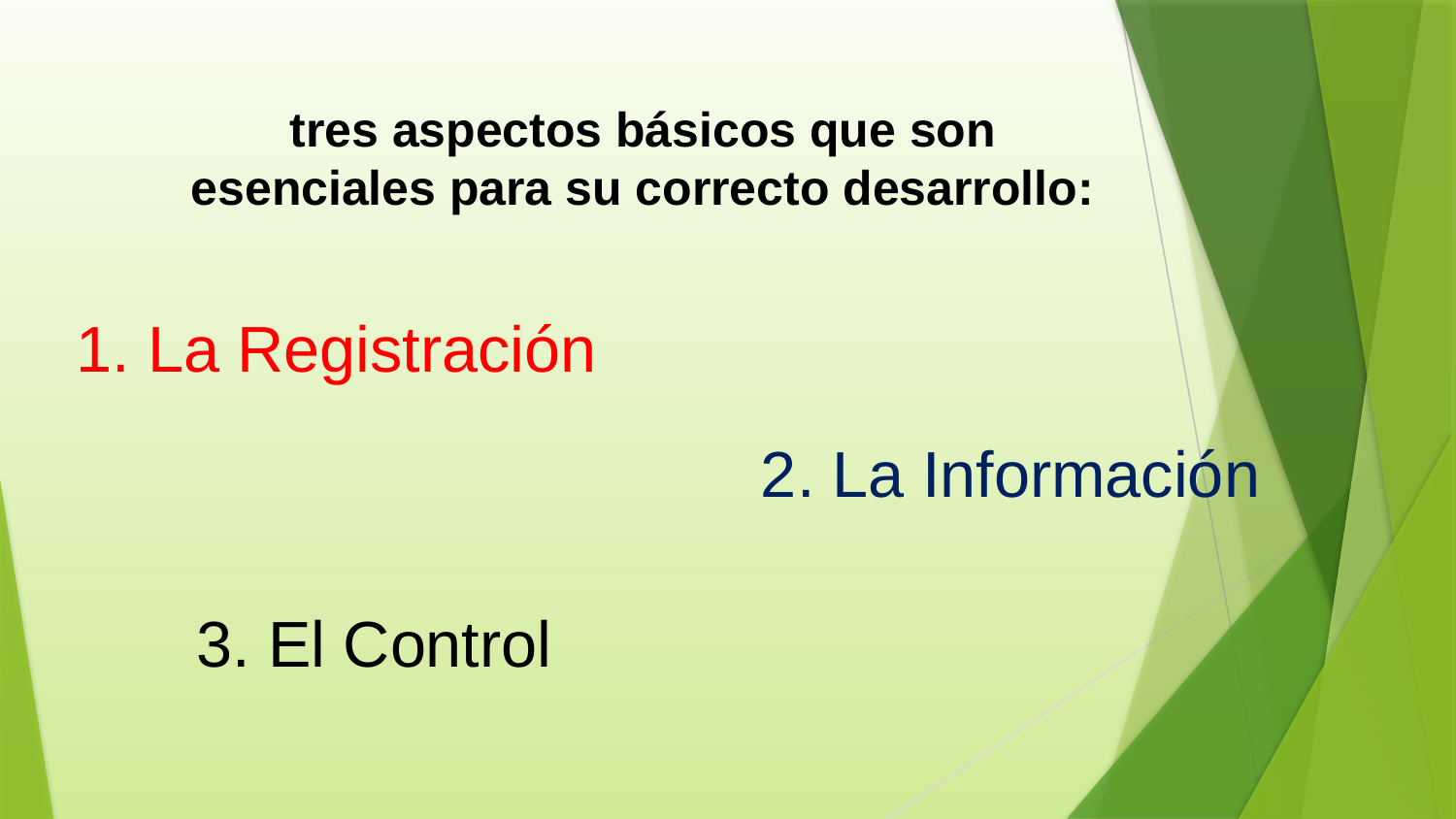

tres aspectos básicos que son esenciales para su correcto desarrollo:
1. La Registración
2. La Información
3. El Control